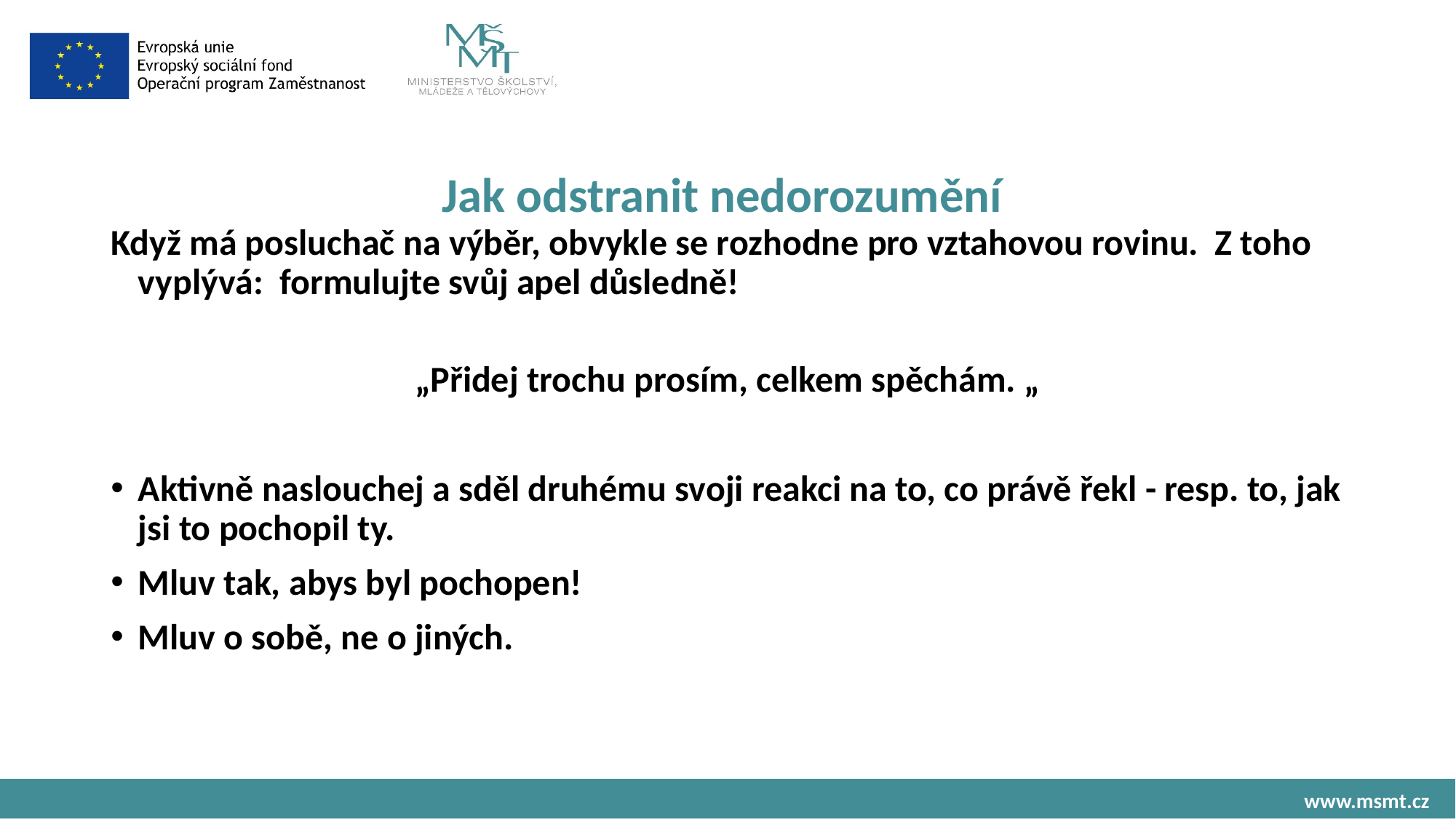

# Jak odstranit nedorozumění
Když má posluchač na výběr, obvykle se rozhodne pro vztahovou rovinu.  Z toho vyplývá:  formulujte svůj apel důsledně!
„Přidej trochu prosím, celkem spěchám. „

Aktivně naslouchej a sděl druhému svoji reakci na to, co právě řekl - resp. to, jak jsi to pochopil ty.
Mluv tak, abys byl pochopen!
Mluv o sobě, ne o jiných.